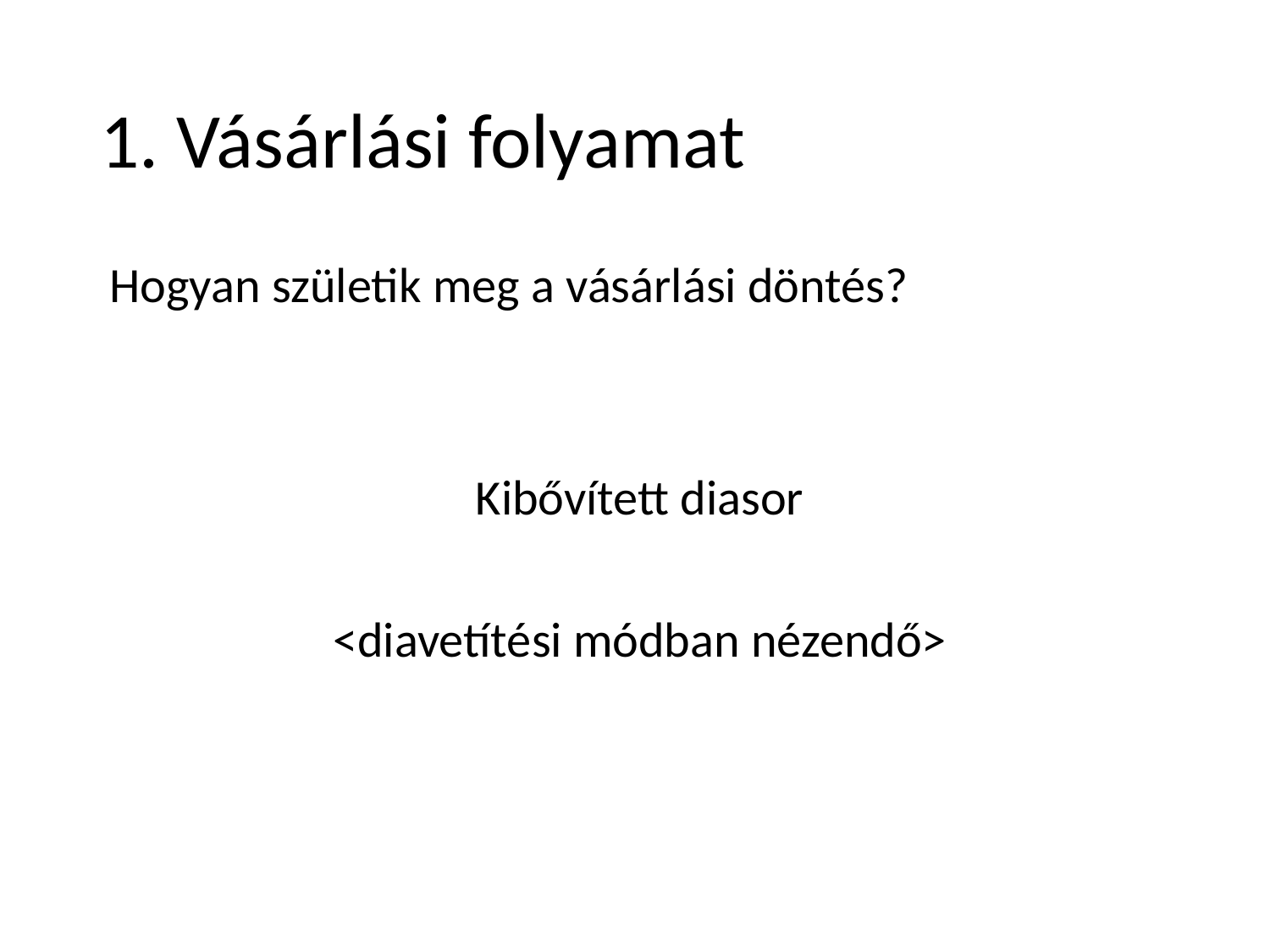

# 1. Vásárlási folyamat
Hogyan születik meg a vásárlási döntés?

Kibővített diasor

<diavetítési módban nézendő>